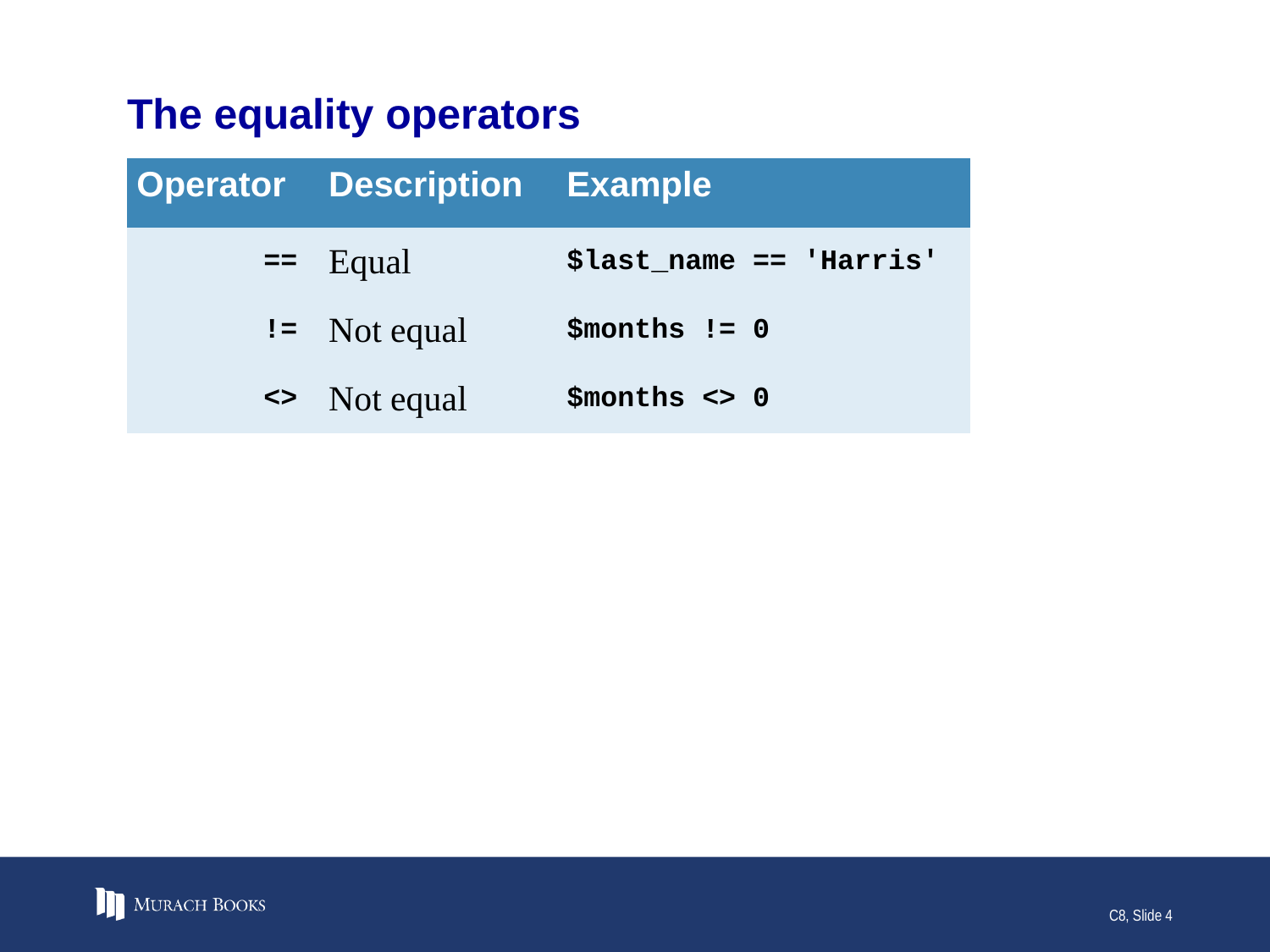

# The equality operators
| Operator | Description | Example |
| --- | --- | --- |
| == | Equal | $last\_name == 'Harris' |
| != | Not equal | $months != 0 |
| <> | Not equal | $months <> 0 |

C8, Slide 4